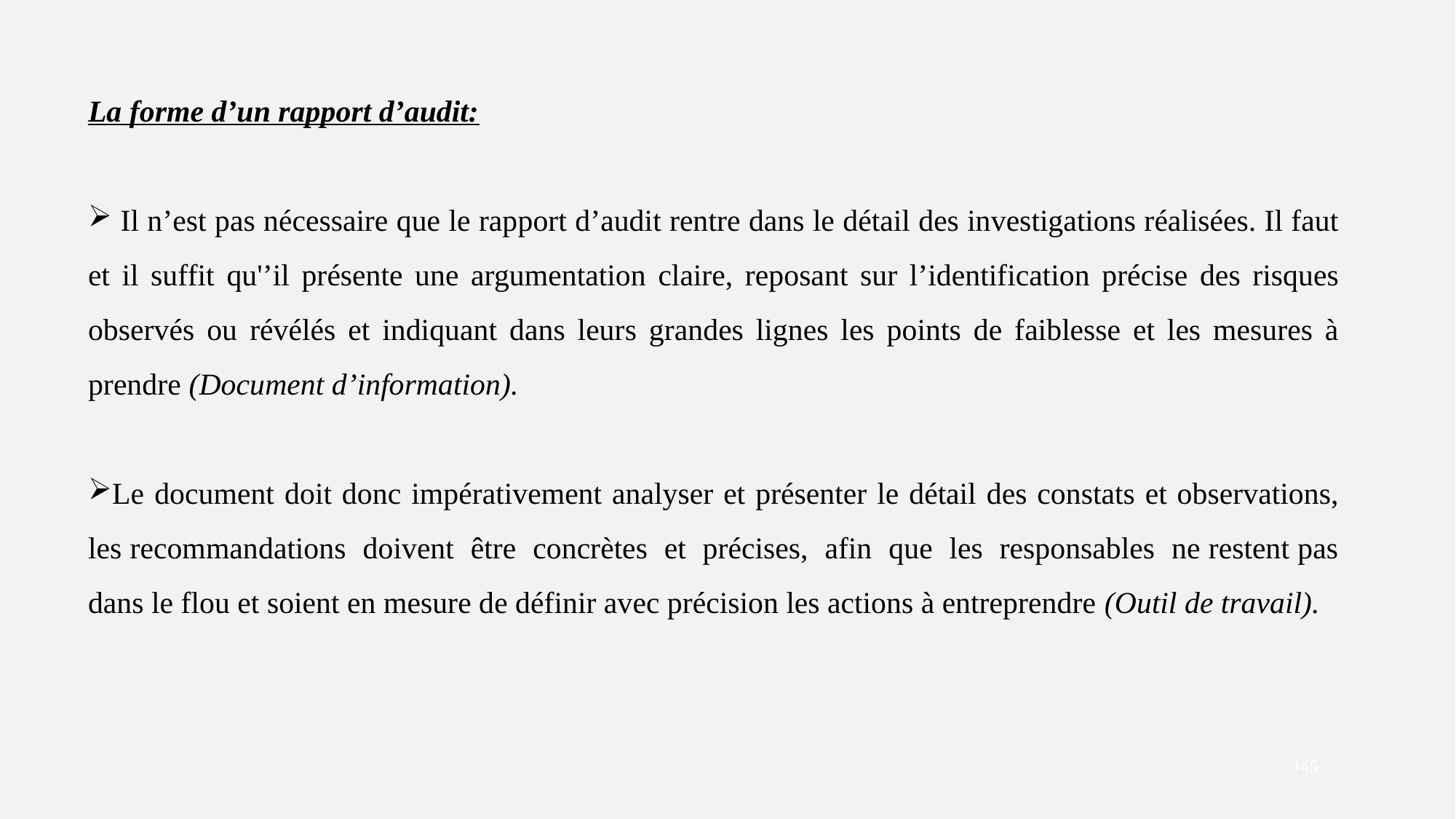

La forme d’un rapport d’audit:

 Il n’est pas nécessaire que le rapport d’audit rentre dans le détail des investigations réalisées. Il faut et il suffit qu'’il présente une argumentation claire, reposant sur l’identification précise des risques observés ou révélés et indiquant dans leurs grandes lignes les points de faiblesse et les mesures à prendre (Document d’information).

Le document doit donc impérativement analyser et présenter le détail des constats et observations, les recommandations  doivent  être  concrètes  et  précises,  afin  que  les  responsables  ne restent pas dans le flou et soient en mesure de définir avec précision les actions à entreprendre (Outil de travail).
145